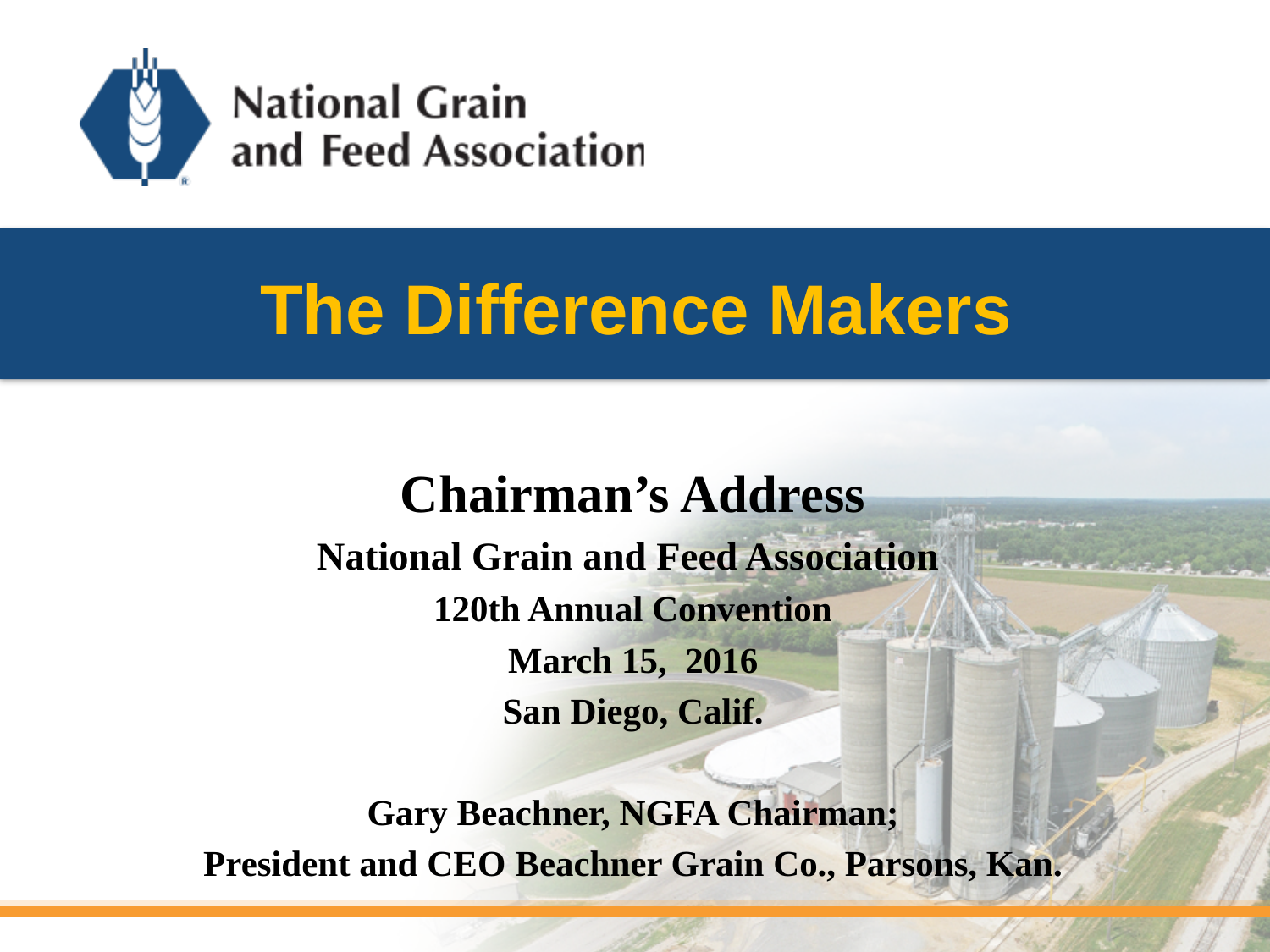

# The Difference Makers

Chairman’s Address
National Grain and Feed Association
120th Annual Convention
March 15,  2016
San Diego, Calif.

Gary Beachner, NGFA Chairman;
President and CEO Beachner Grain Co., Parsons, Kan.